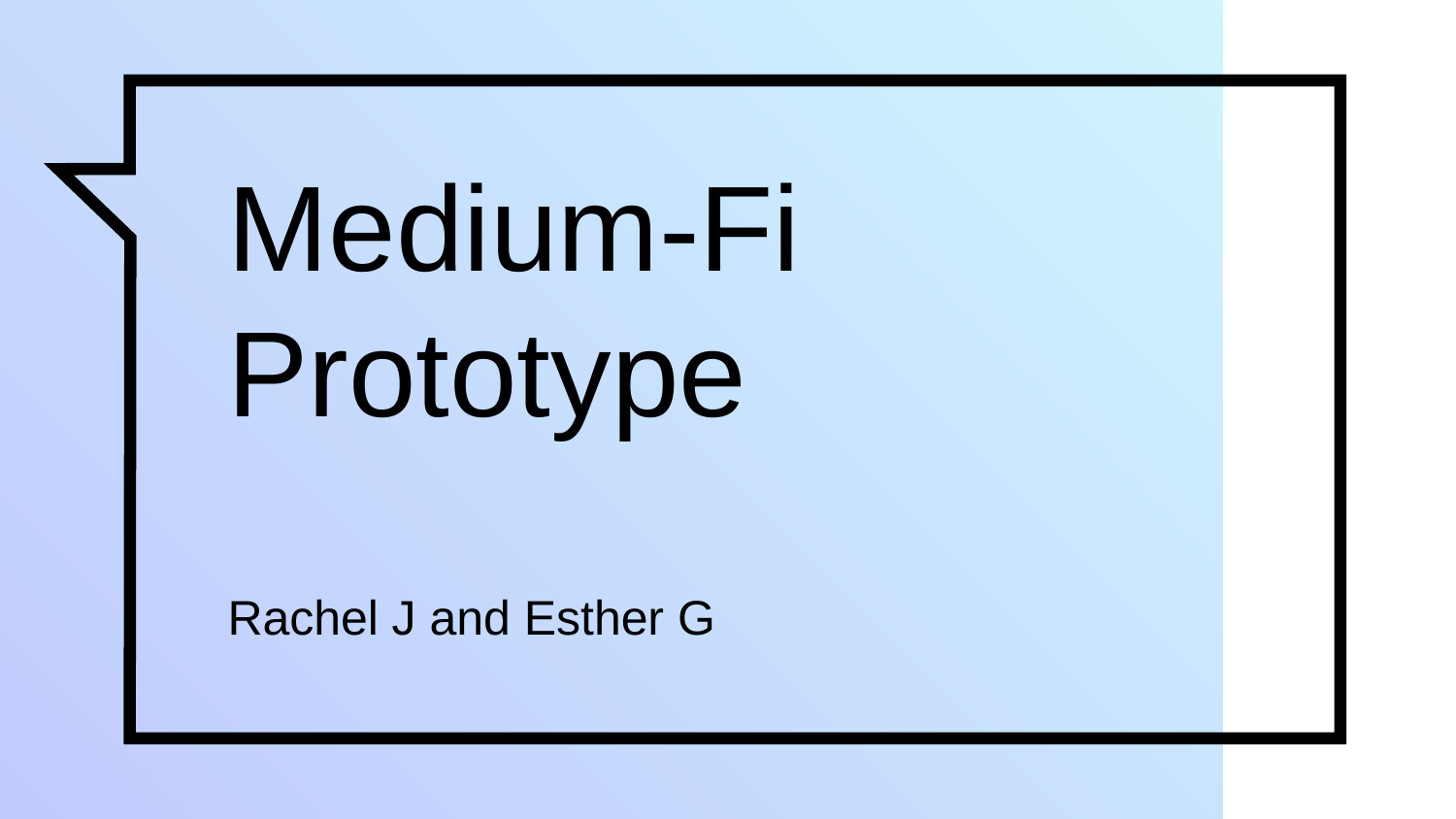

# Medium-Fi Prototype

Rachel J and Esther G